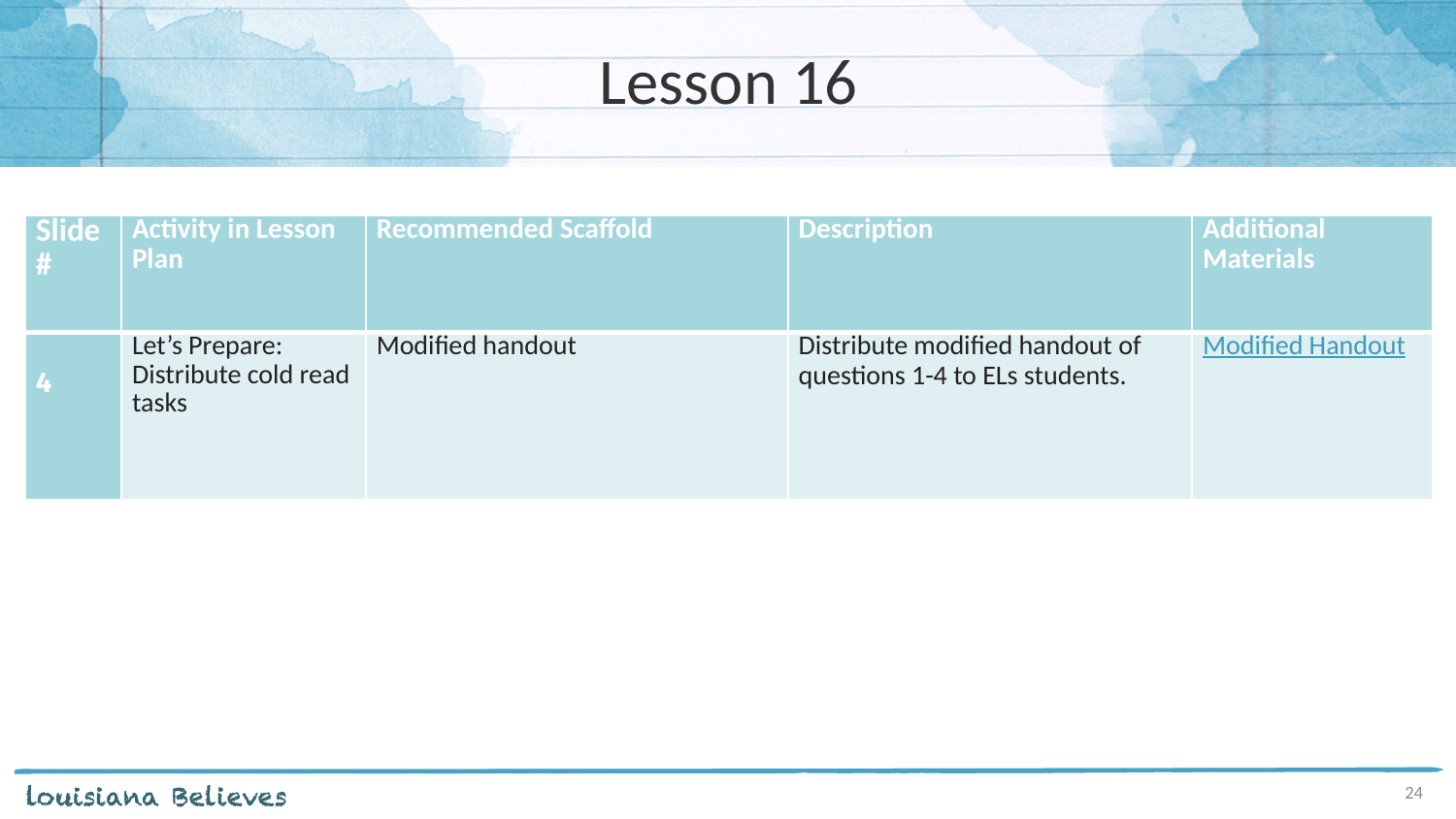

# Lesson 16
| Slide # | Activity in Lesson Plan | Recommended Scaffold | Description | Additional Materials |
| --- | --- | --- | --- | --- |
| 4 | Let’s Prepare: Distribute cold read tasks | Modified handout | Distribute modified handout of questions 1-4 to ELs students. | Modified Handout |